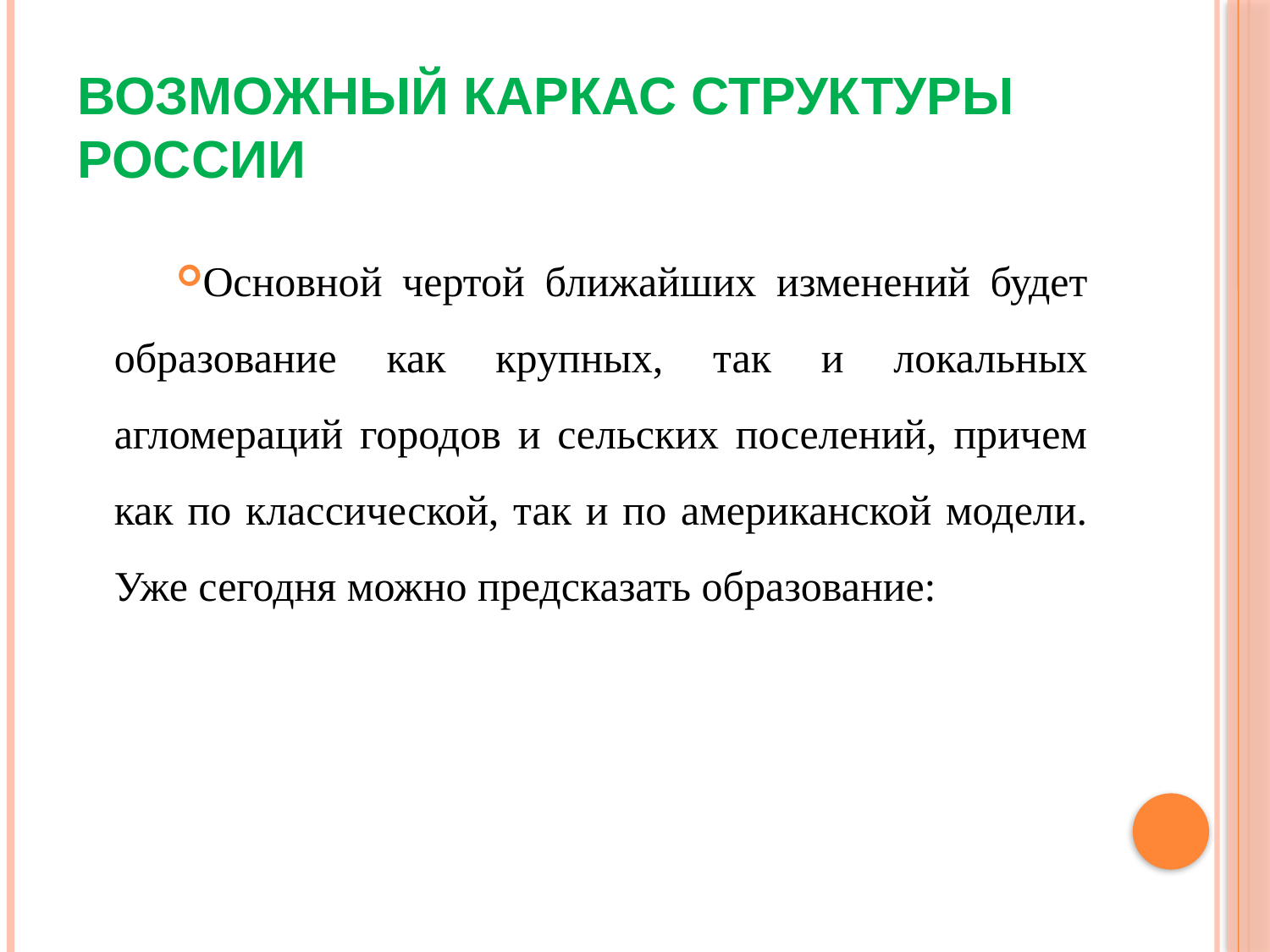

# Возможный каркас структуры России
Основной чертой ближайших изменений будет образование как крупных, так и локальных агломераций городов и сельских поселений, причем как по классической, так и по американской модели. Уже сегодня можно предсказать образование: